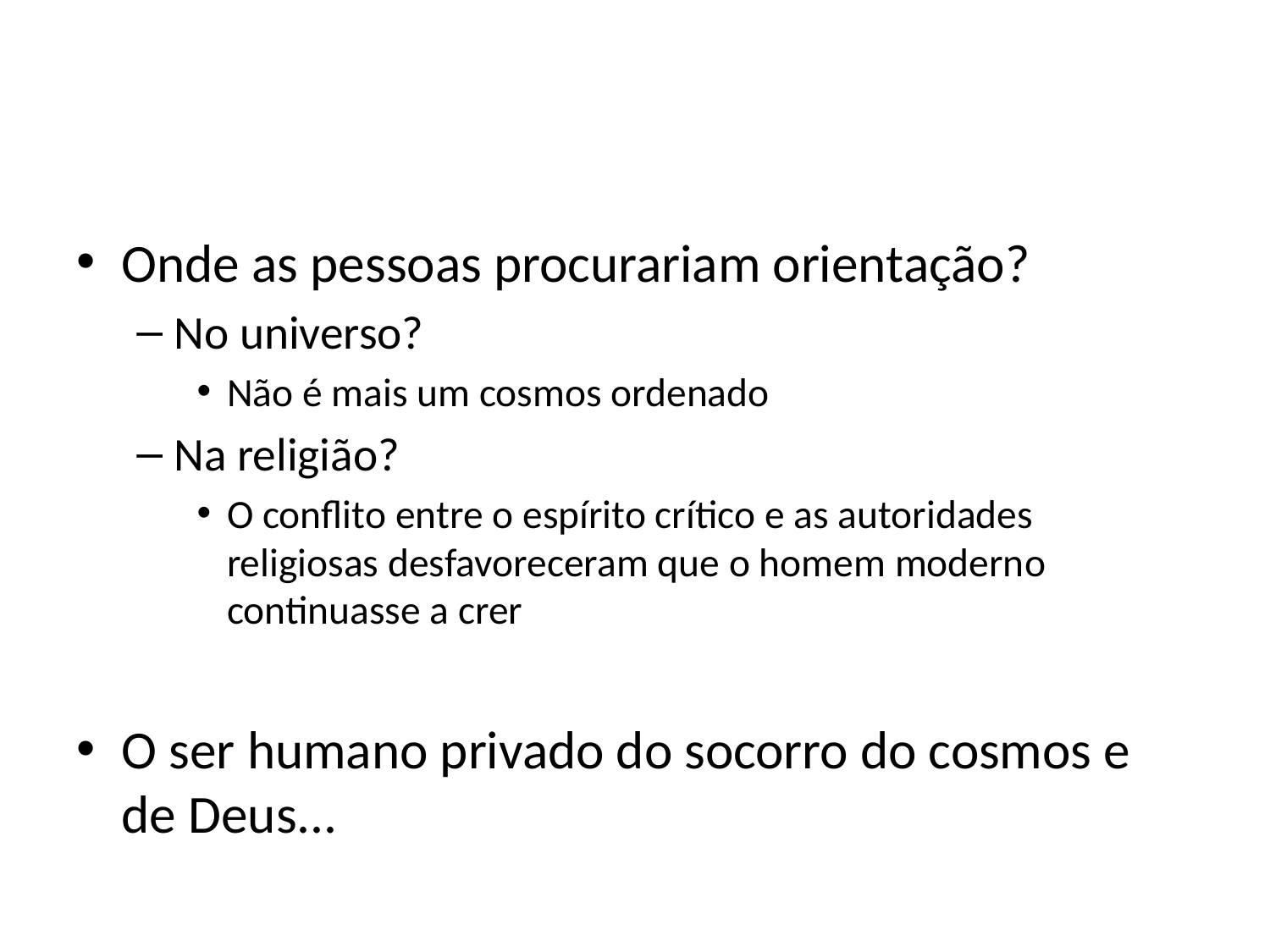

#
Onde as pessoas procurariam orientação?
No universo?
Não é mais um cosmos ordenado
Na religião?
O conflito entre o espírito crítico e as autoridades religiosas desfavoreceram que o homem moderno continuasse a crer

O ser humano privado do socorro do cosmos e de Deus...